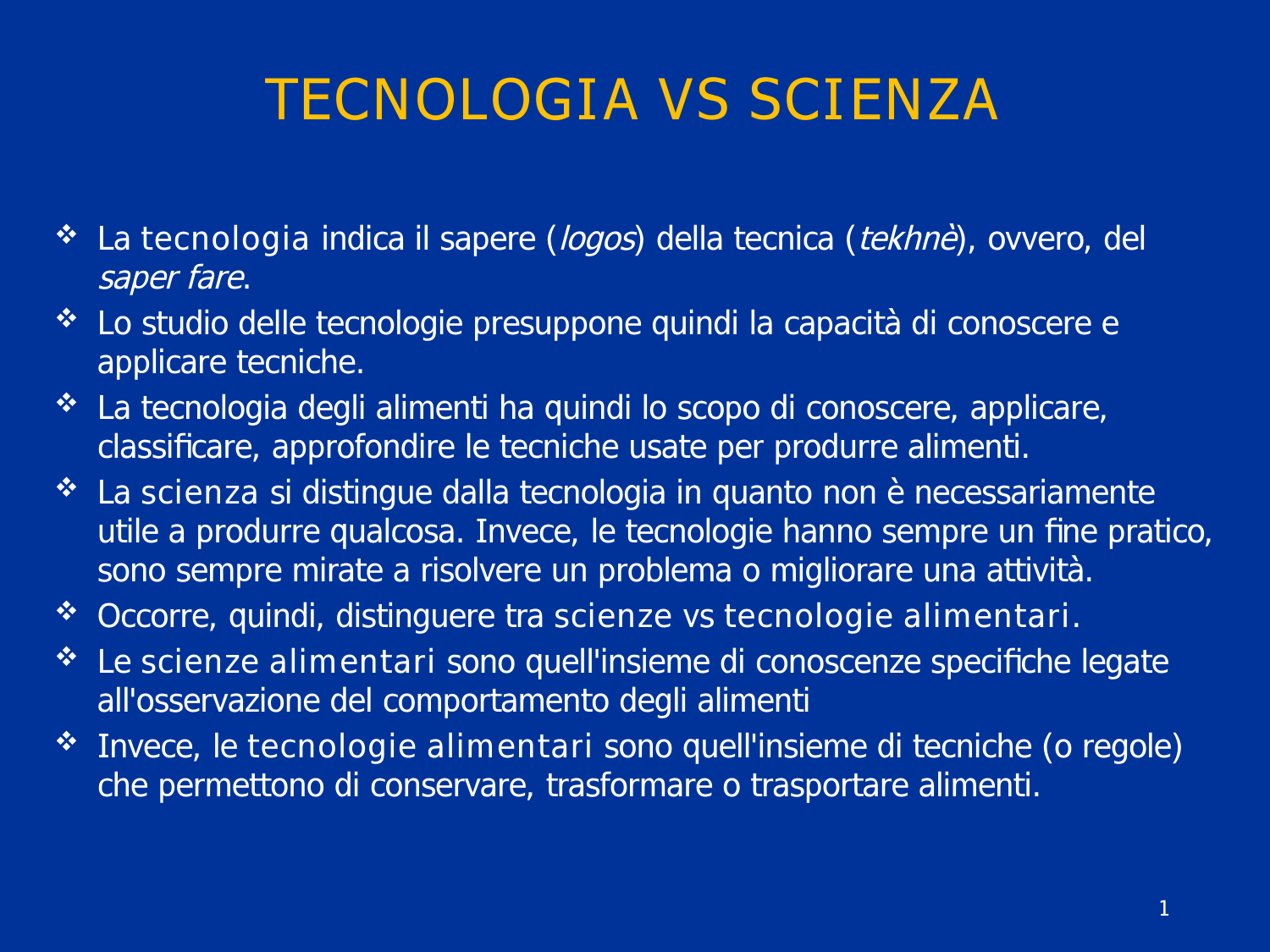

# Tecnologia VS scienza
La tecnologia indica il sapere (logos) della tecnica (tekhnè), ovvero, del saper fare.
Lo studio delle tecnologie presuppone quindi la capacità di conoscere e applicare tecniche.
La tecnologia degli alimenti ha quindi lo scopo di conoscere, applicare, classificare, approfondire le tecniche usate per produrre alimenti.
La scienza si distingue dalla tecnologia in quanto non è necessariamente utile a produrre qualcosa. Invece, le tecnologie hanno sempre un fine pratico, sono sempre mirate a risolvere un problema o migliorare una attività.
Occorre, quindi, distinguere tra scienze vs tecnologie alimentari.
Le scienze alimentari sono quell'insieme di conoscenze specifiche legate all'osservazione del comportamento degli alimenti
Invece, le tecnologie alimentari sono quell'insieme di tecniche (o regole) che permettono di conservare, trasformare o trasportare alimenti.

1